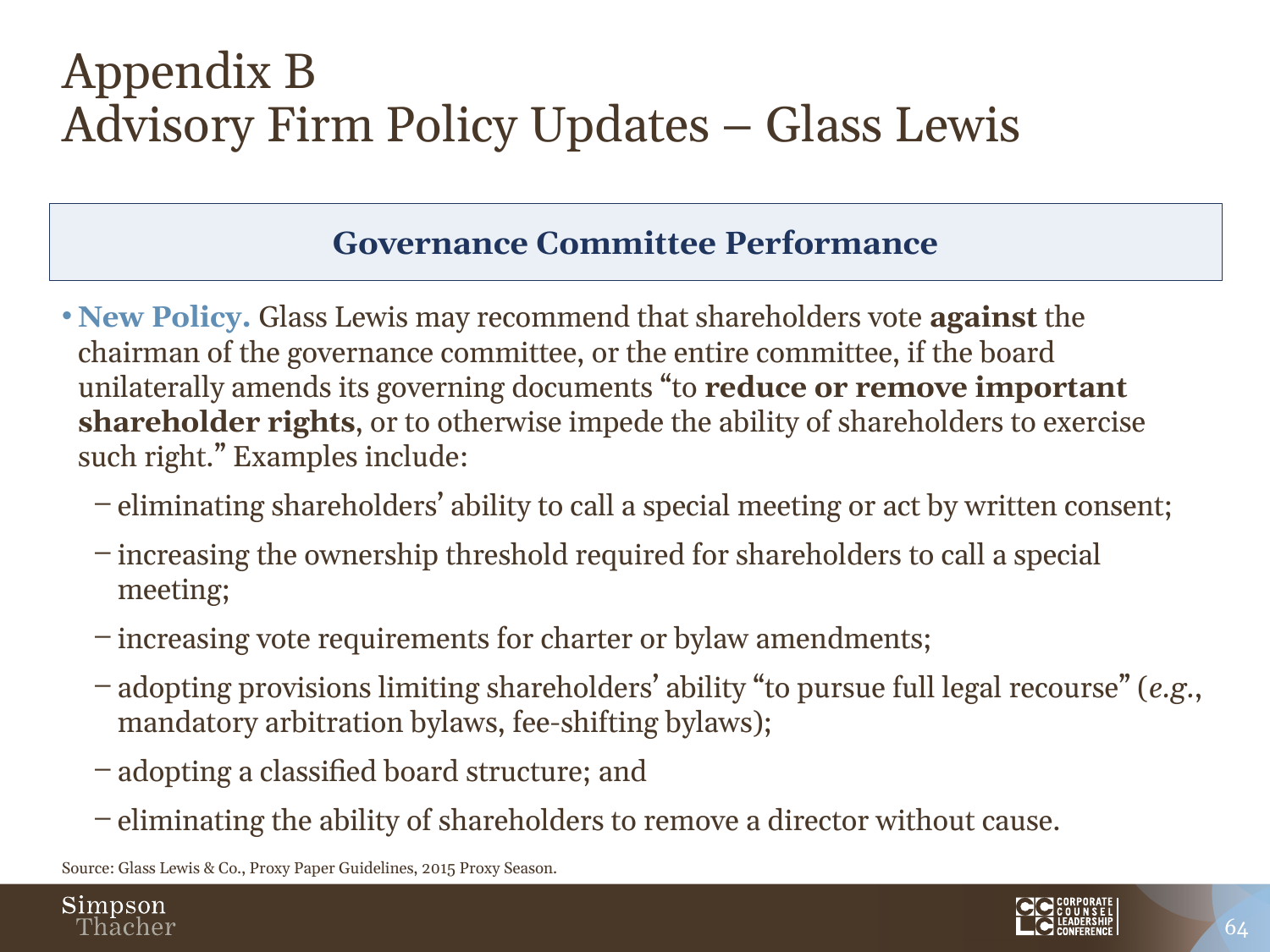

# Appendix B Advisory Firm Policy Updates – Glass Lewis
Governance Committee Performance
New Policy. Glass Lewis may recommend that shareholders vote against the chairman of the governance committee, or the entire committee, if the board unilaterally amends its governing documents “to reduce or remove important shareholder rights, or to otherwise impede the ability of shareholders to exercise such right.” Examples include:
eliminating shareholders’ ability to call a special meeting or act by written consent;
increasing the ownership threshold required for shareholders to call a special meeting;
increasing vote requirements for charter or bylaw amendments;
adopting provisions limiting shareholders’ ability “to pursue full legal recourse” (e.g., mandatory arbitration bylaws, fee-shifting bylaws);
adopting a classified board structure; and
eliminating the ability of shareholders to remove a director without cause.

Source: Glass Lewis & Co., Proxy Paper Guidelines, 2015 Proxy Season.
64